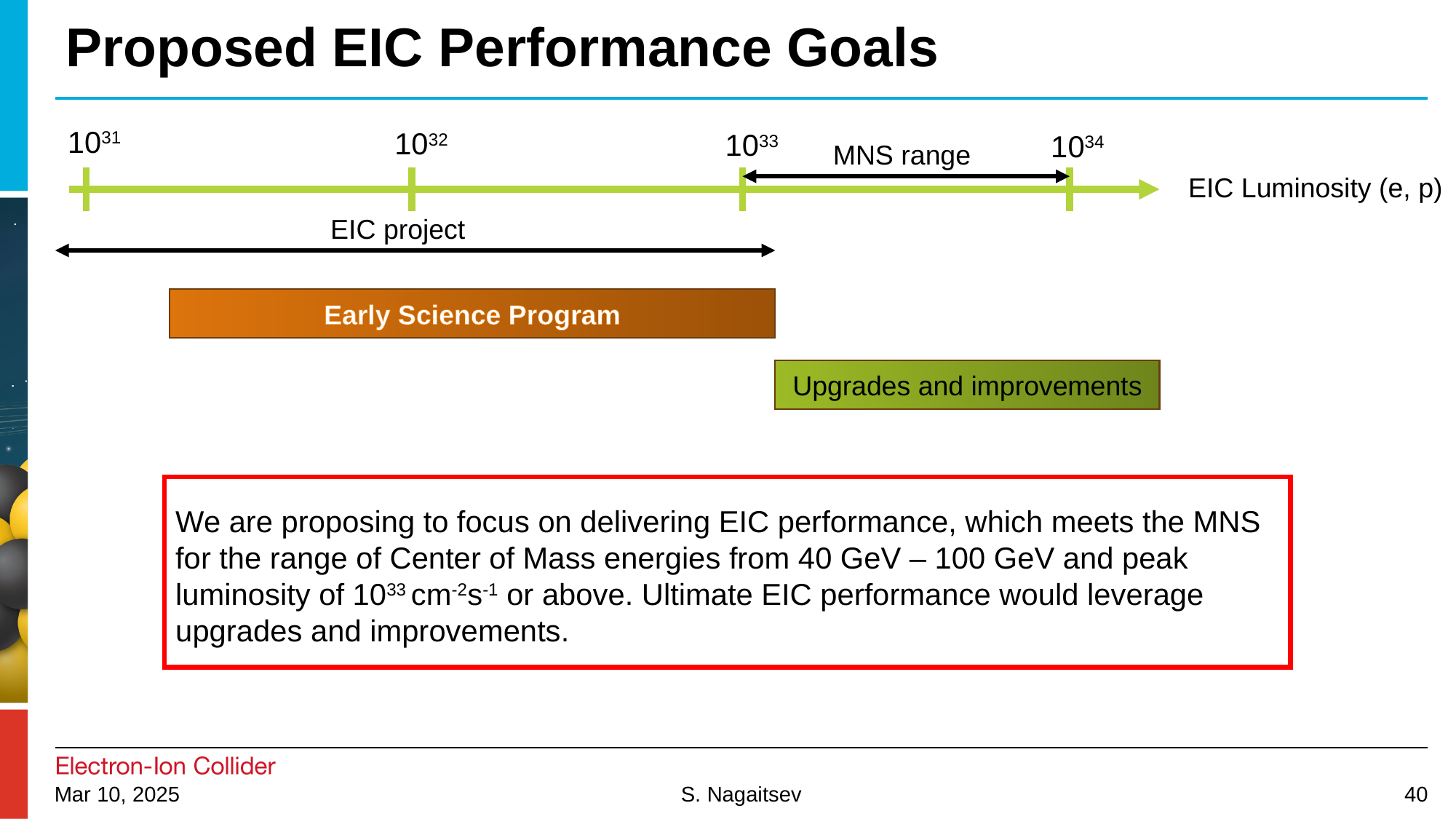

# Proposed EIC Performance Goals
1031
1032
1033
1034
MNS range
EIC Luminosity (e, p)
EIC project
Early Science Program
Upgrades and improvements

We are proposing to focus on delivering EIC performance, which meets the MNS for the range of Center of Mass energies from 40 GeV – 100 GeV and peak luminosity of 1033 cm-2s-1 or above. Ultimate EIC performance would leverage upgrades and improvements.